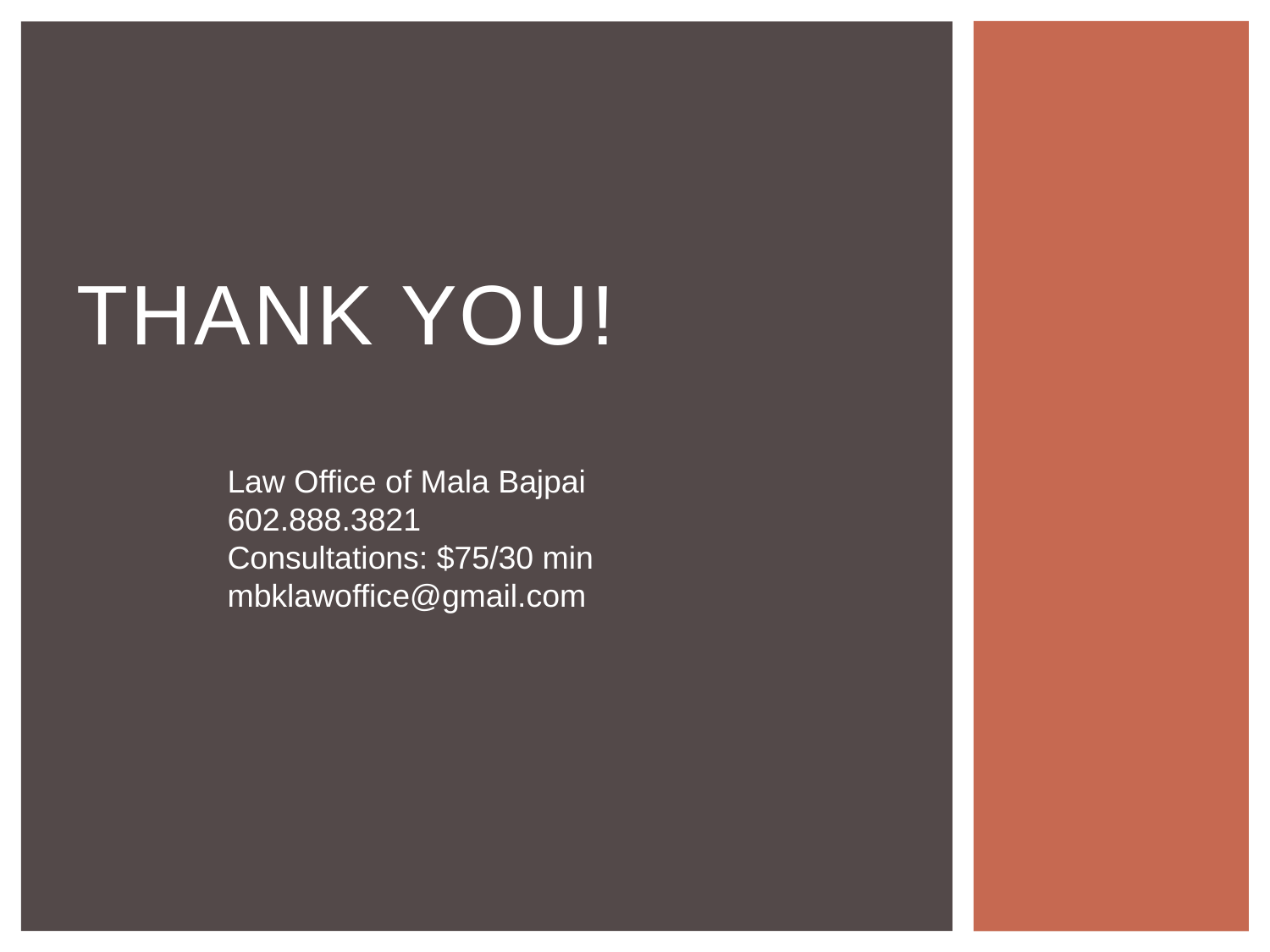

# Thank You!
Law Office of Mala Bajpai
602.888.3821
Consultations: $75/30 min
mbklawoffice@gmail.com